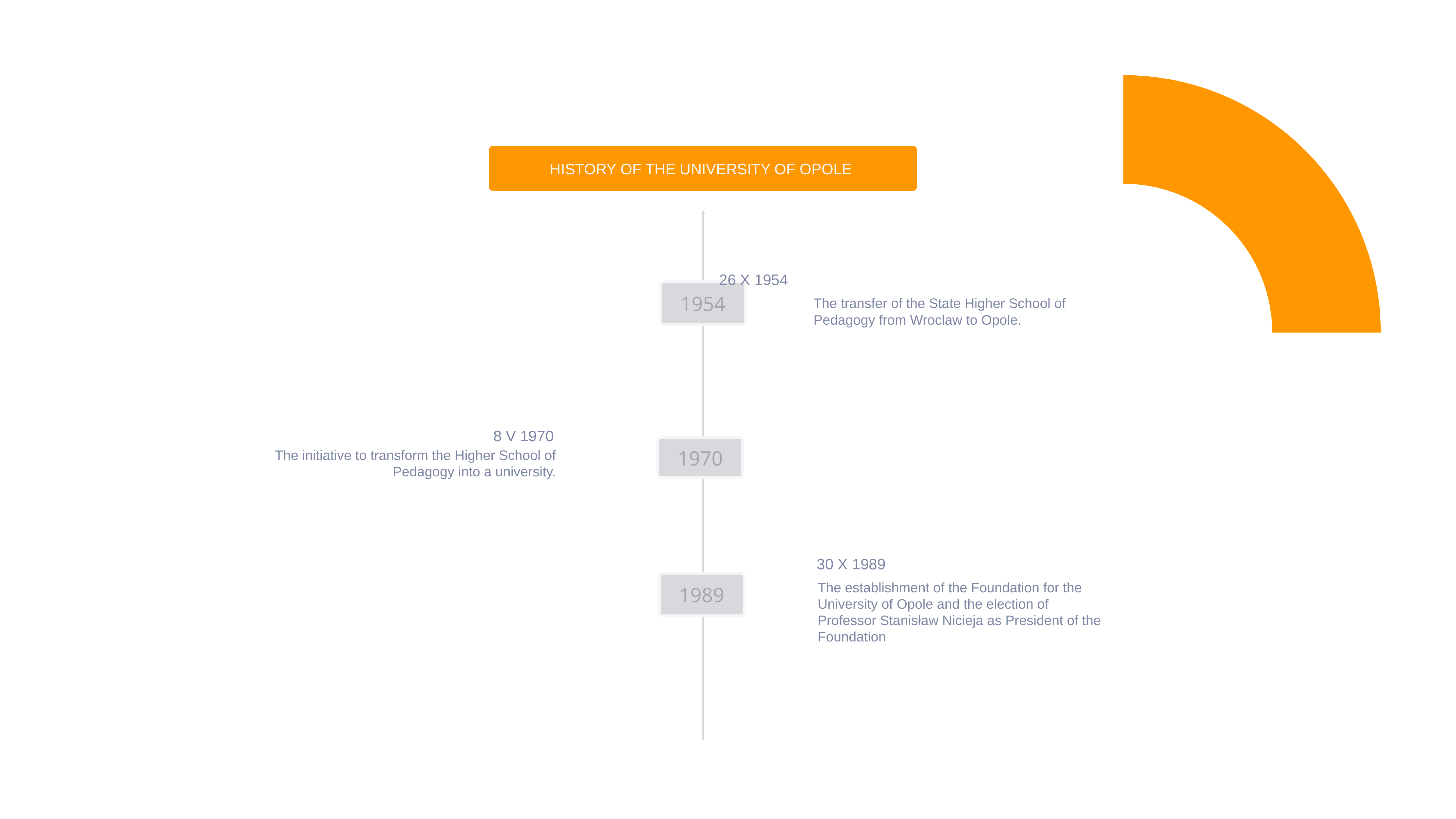

HISTORY OF THE UNIVERSITY OF OPOLE

26 X 1954

The transfer of the State Higher School of Pedagogy from Wroclaw to Opole.

1954
8 V 1970

 The initiative to transform the Higher School of Pedagogy into a university.

1970
30 X 1989

The establishment of the Foundation for the University of Opole and the election of Professor Stanisław Nicieja as President of the Foundation

1989
3